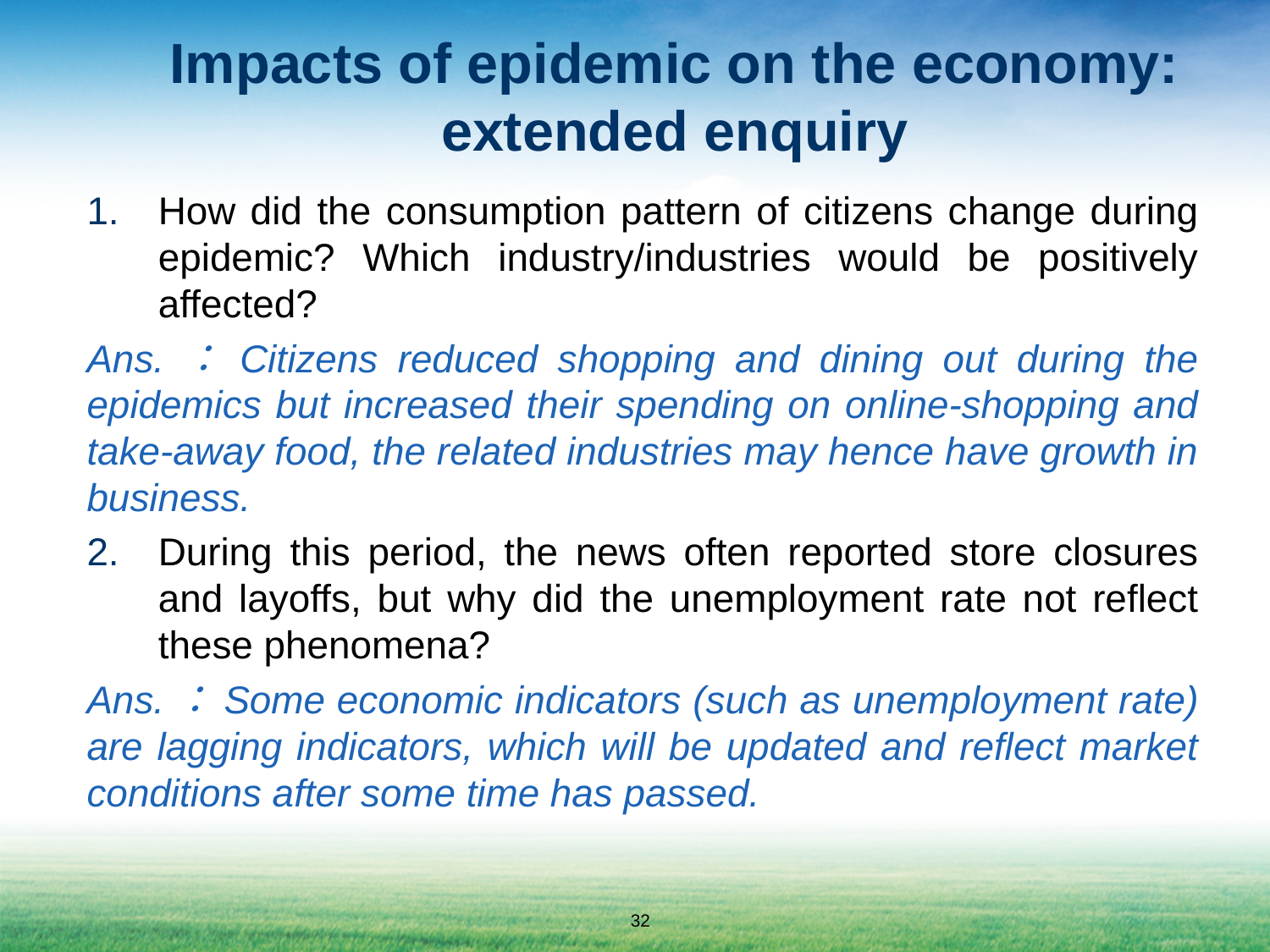

# Impacts of epidemic on the economy: extended enquiry
How did the consumption pattern of citizens change during epidemic? Which industry/industries would be positively affected?
Ans.：Citizens reduced shopping and dining out during the epidemics but increased their spending on online-shopping and take-away food, the related industries may hence have growth in business.
During this period, the news often reported store closures and layoffs, but why did the unemployment rate not reflect these phenomena?
Ans.：Some economic indicators (such as unemployment rate) are lagging indicators, which will be updated and reflect market conditions after some time has passed.
32